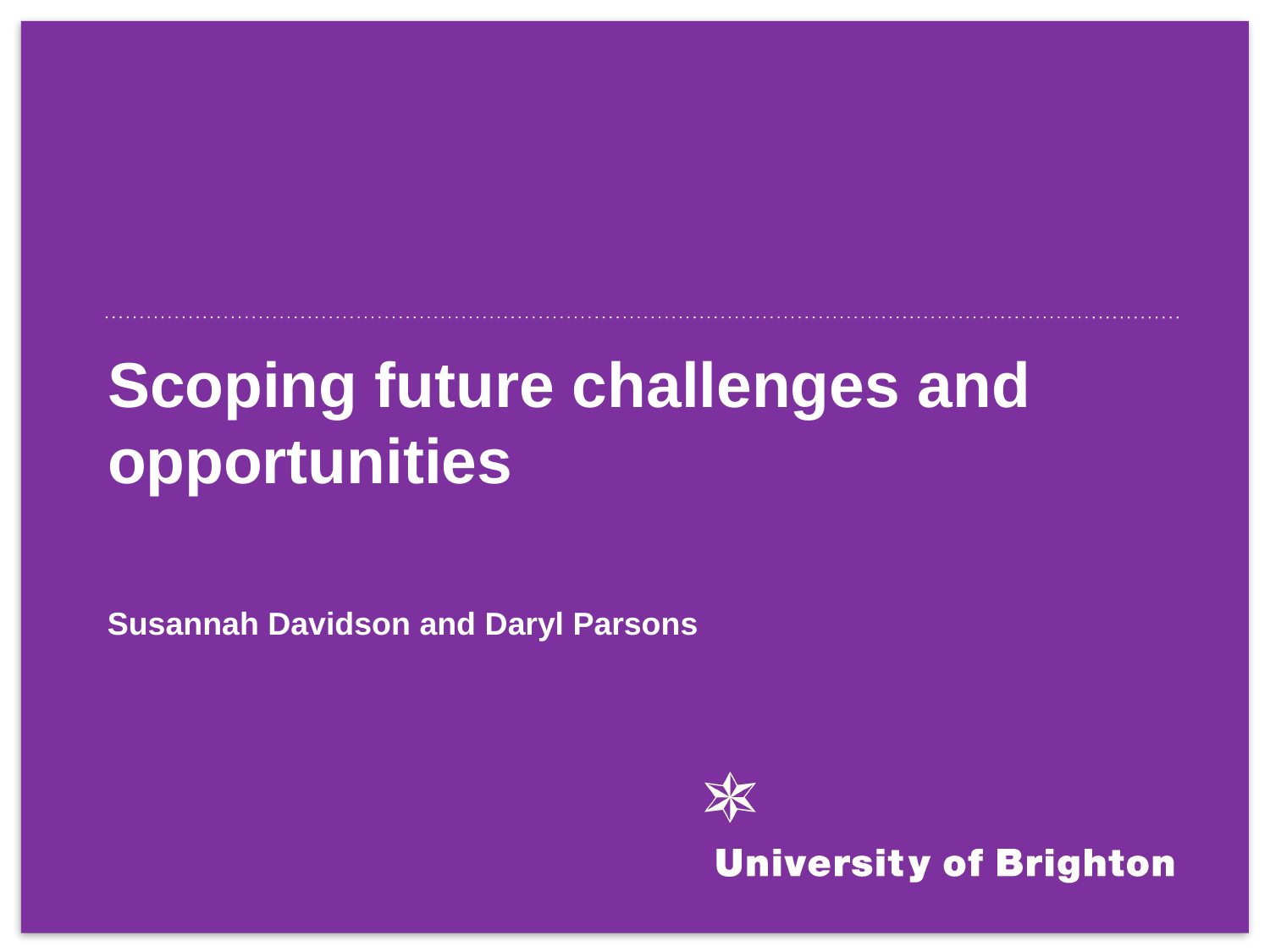

# Scoping future challenges and opportunities
Susannah Davidson and Daryl Parsons